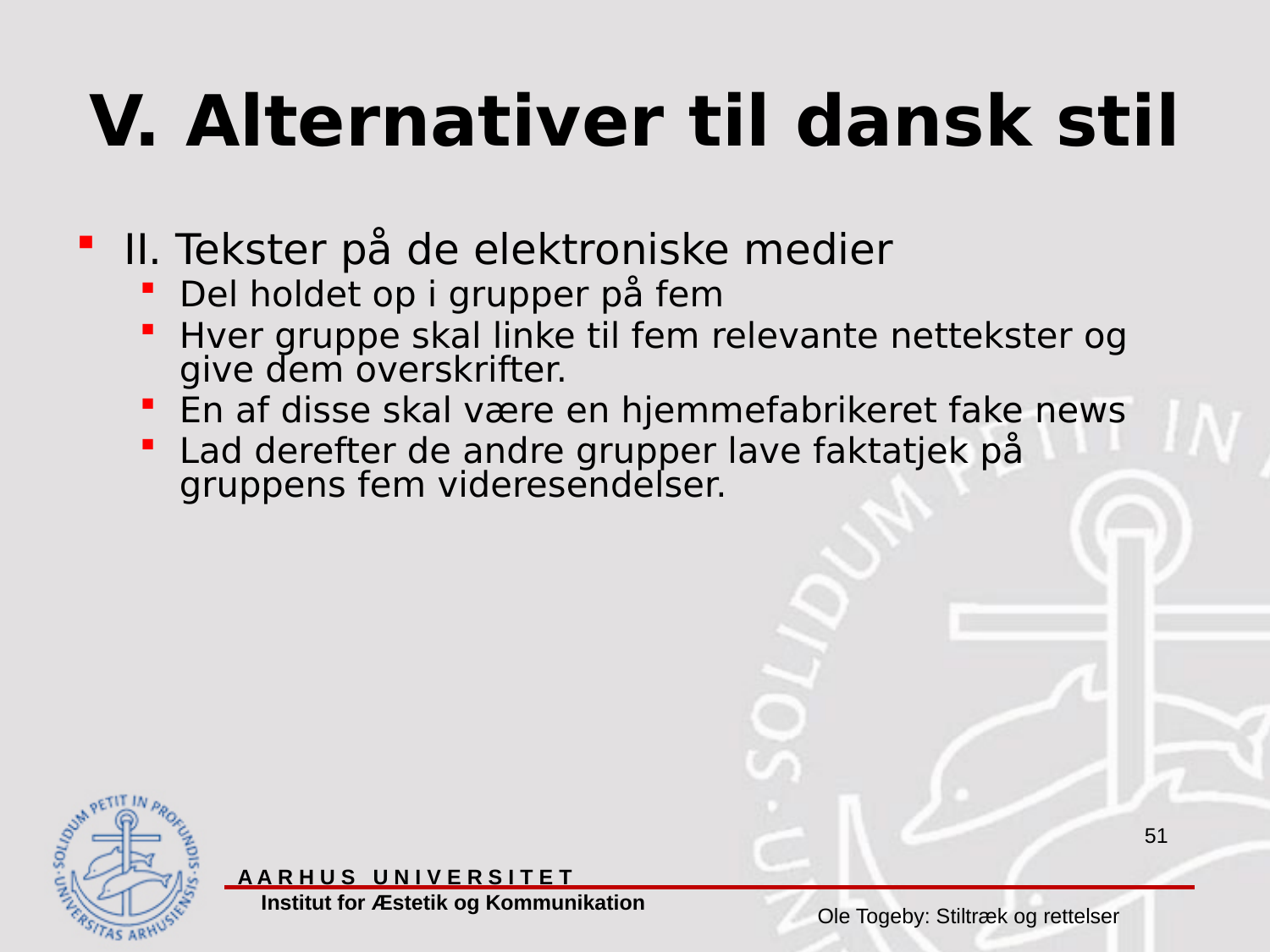

# V. Alternativer til dansk stil
II. Tekster på de elektroniske medier
Del holdet op i grupper på fem
Hver gruppe skal linke til fem relevante nettekster og give dem overskrifter.
En af disse skal være en hjemmefabrikeret fake news
Lad derefter de andre grupper lave faktatjek på gruppens fem videresendelser.

A A R H U S   U N I V E R S I T E T                             Institut for Æstetik og Kommunikation